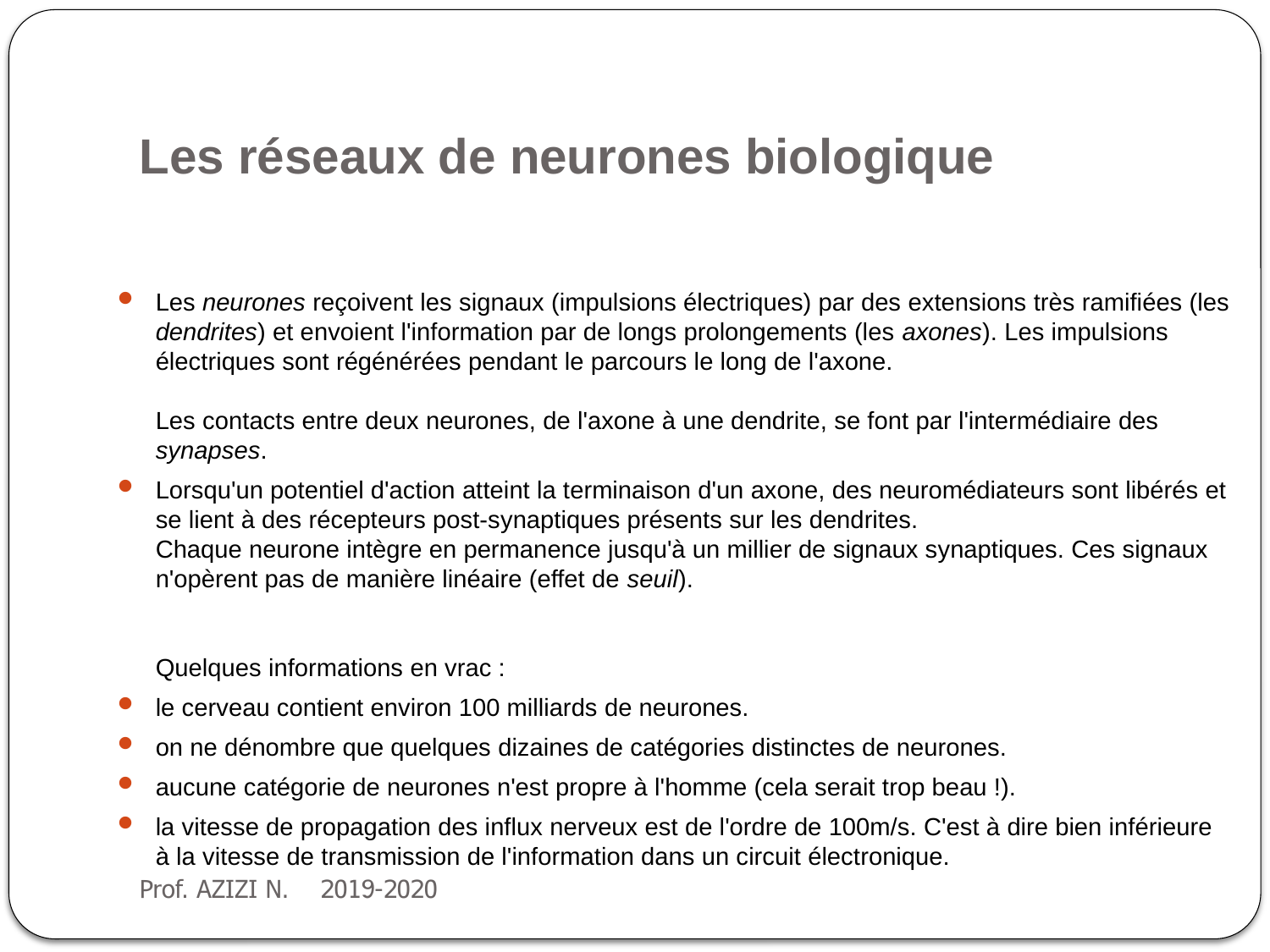

# Les réseaux de neurones biologique
Les neurones reçoivent les signaux (impulsions électriques) par des extensions très ramifiées (les dendrites) et envoient l'information par de longs prolongements (les axones). Les impulsions électriques sont régénérées pendant le parcours le long de l'axone.
Les contacts entre deux neurones, de l'axone à une dendrite, se font par l'intermédiaire des synapses.
Lorsqu'un potentiel d'action atteint la terminaison d'un axone, des neuromédiateurs sont libérés et se lient à des récepteurs post-synaptiques présents sur les dendrites.
Chaque neurone intègre en permanence jusqu'à un millier de signaux synaptiques. Ces signaux n'opèrent pas de manière linéaire (effet de seuil).
Quelques informations en vrac :
le cerveau contient environ 100 milliards de neurones.
on ne dénombre que quelques dizaines de catégories distinctes de neurones.
aucune catégorie de neurones n'est propre à l'homme (cela serait trop beau !).
la vitesse de propagation des influx nerveux est de l'ordre de 100m/s. C'est à dire bien inférieure à la vitesse de transmission de l'information dans un circuit électronique.

Prof. AZIZI N.    2019-2020
3